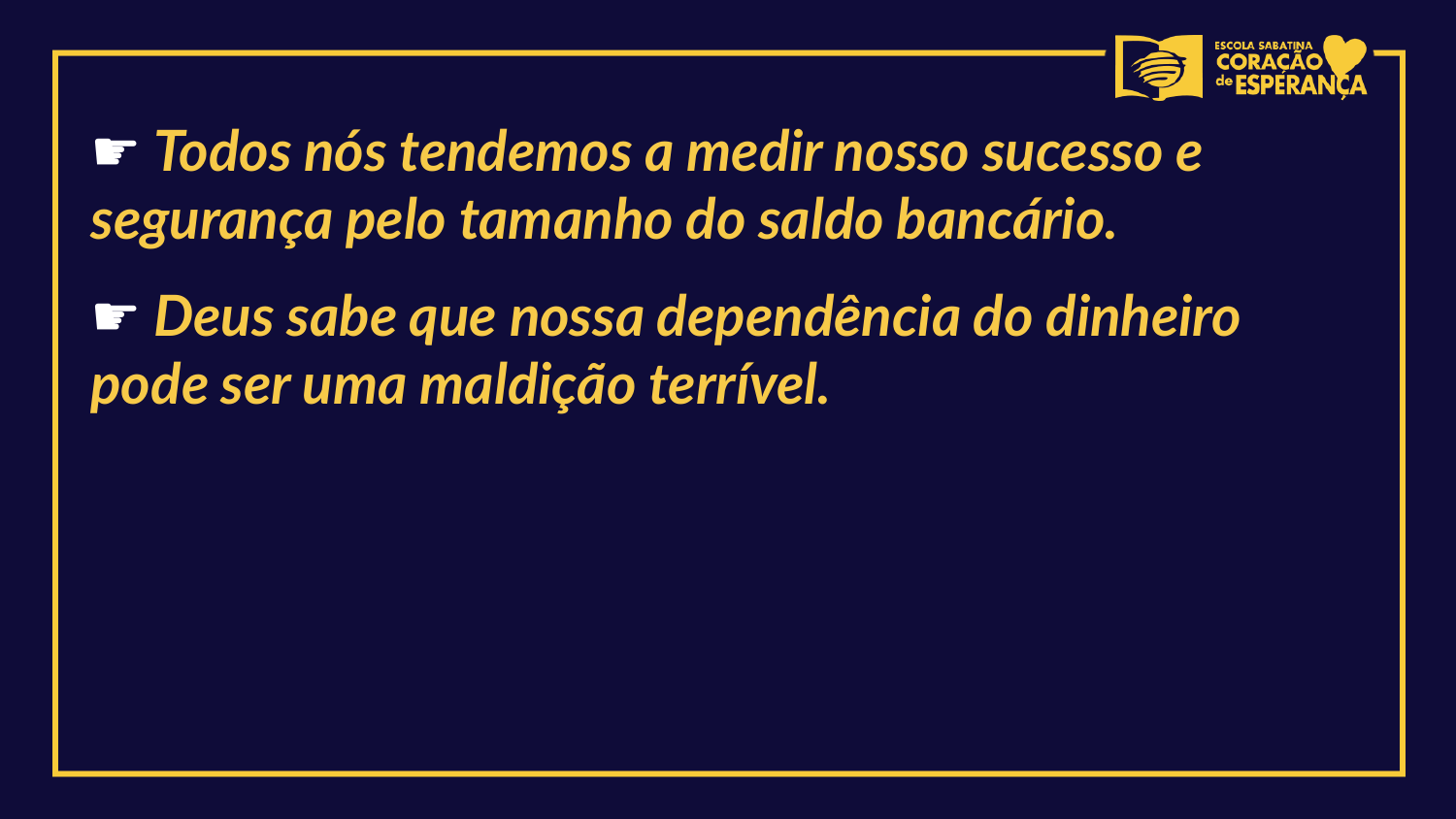

☛ Todos nós tendemos a medir nosso sucesso e segurança pelo tamanho do saldo bancário.

☛ Deus sabe que nossa dependência do dinheiro pode ser uma maldição terrível.